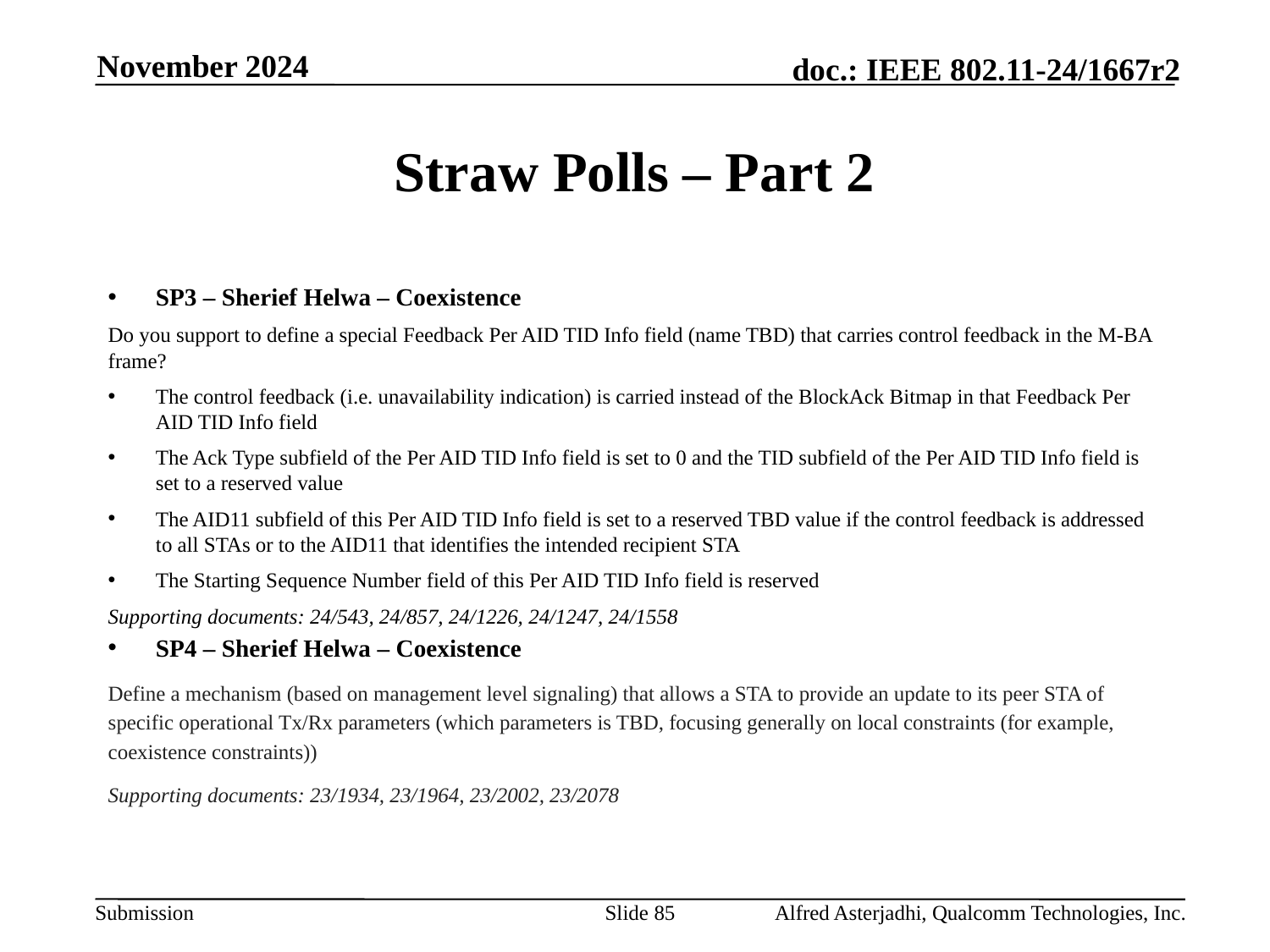

November 2024
# Straw Polls – Part 2
SP3 – Sherief Helwa – Coexistence
Do you support to define a special Feedback Per AID TID Info field (name TBD) that carries control feedback in the M-BA frame?
The control feedback (i.e. unavailability indication) is carried instead of the BlockAck Bitmap in that Feedback Per AID TID Info field
The Ack Type subfield of the Per AID TID Info field is set to 0 and the TID subfield of the Per AID TID Info field is set to a reserved value
The AID11 subfield of this Per AID TID Info field is set to a reserved TBD value if the control feedback is addressed to all STAs or to the AID11 that identifies the intended recipient STA
The Starting Sequence Number field of this Per AID TID Info field is reserved
Supporting documents: 24/543, 24/857, 24/1226, 24/1247, 24/1558
SP4 – Sherief Helwa – Coexistence
Define a mechanism (based on management level signaling) that allows a STA to provide an update to its peer STA of specific operational Tx/Rx parameters (which parameters is TBD, focusing generally on local constraints (for example, coexistence constraints))
Supporting documents: 23/1934, 23/1964, 23/2002, 23/2078

Slide 85
Alfred Asterjadhi, Qualcomm Technologies, Inc.